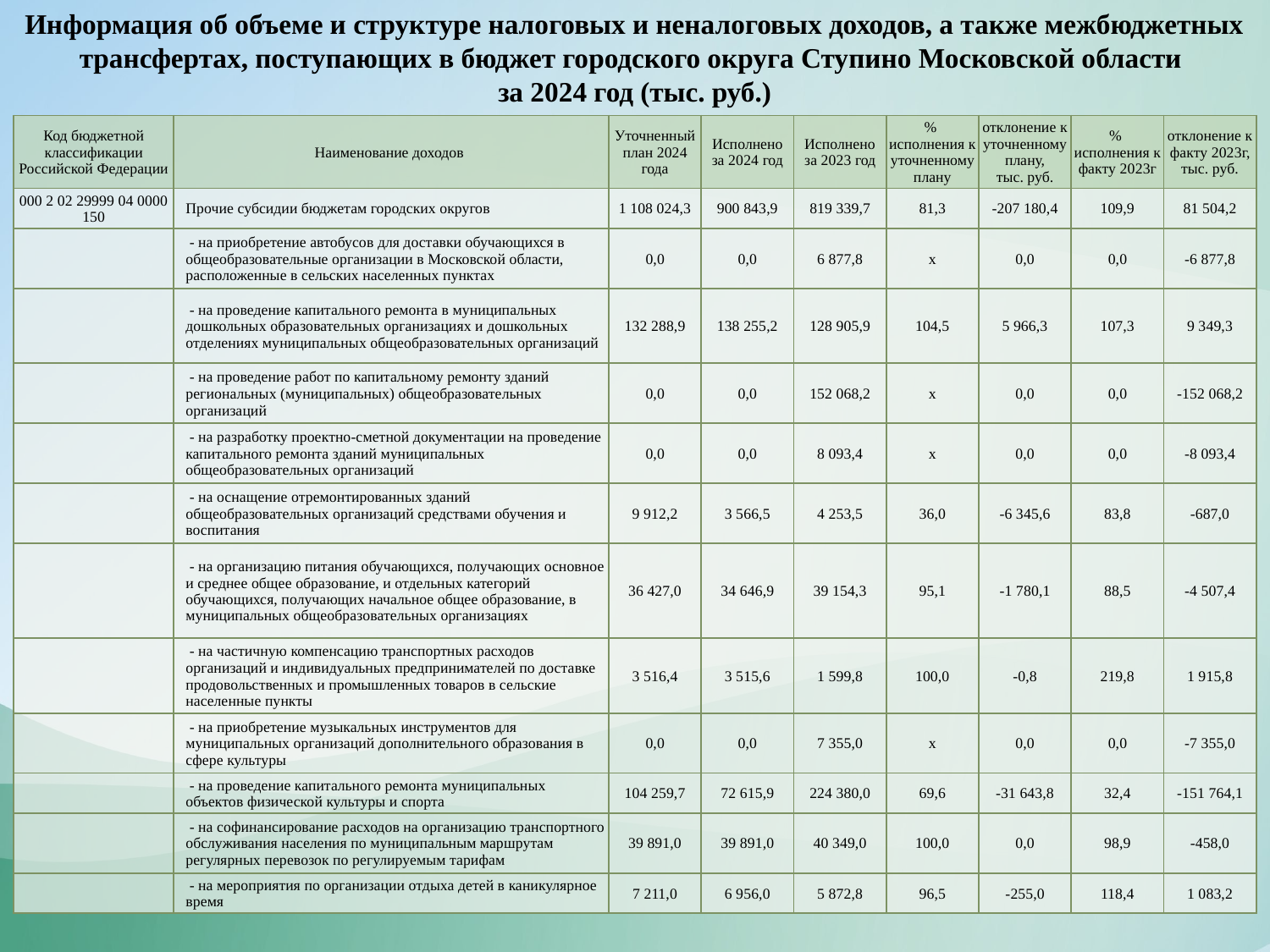

Информация об объеме и структуре налоговых и неналоговых доходов, а также межбюджетных трансфертах, поступающих в бюджет городского округа Ступино Московской области
за 2024 год (тыс. руб.)
| Код бюджетной классификации Российской Федерации | Наименование доходов | Уточненный план 2024 года | Исполнено за 2024 год | Исполнено за 2023 год | % исполнения к уточненному плану | отклонение к уточненному плану, тыс. руб. | % исполнения к факту 2023г | отклонение к факту 2023г, тыс. руб. |
| --- | --- | --- | --- | --- | --- | --- | --- | --- |
| 000 2 02 29999 04 0000 150 | Прочие субсидии бюджетам городских округов | 1 108 024,3 | 900 843,9 | 819 339,7 | 81,3 | -207 180,4 | 109,9 | 81 504,2 |
|  | - на приобретение автобусов для доставки обучающихся в общеобразовательные организации в Московской области, расположенные в сельских населенных пунктах | 0,0 | 0,0 | 6 877,8 | x | 0,0 | 0,0 | -6 877,8 |
|  | - на проведение капитального ремонта в муниципальных дошкольных образовательных организациях и дошкольных отделениях муниципальных общеобразовательных организаций | 132 288,9 | 138 255,2 | 128 905,9 | 104,5 | 5 966,3 | 107,3 | 9 349,3 |
|  | - на проведение работ по капитальному ремонту зданий региональных (муниципальных) общеобразовательных организаций | 0,0 | 0,0 | 152 068,2 | x | 0,0 | 0,0 | -152 068,2 |
|  | - на разработку проектно-сметной документации на проведение капитального ремонта зданий муниципальных общеобразовательных организаций | 0,0 | 0,0 | 8 093,4 | x | 0,0 | 0,0 | -8 093,4 |
|  | - на оснащение отремонтированных зданий общеобразовательных организаций средствами обучения и воспитания | 9 912,2 | 3 566,5 | 4 253,5 | 36,0 | -6 345,6 | 83,8 | -687,0 |
|  | - на организацию питания обучающихся, получающих основное и среднее общее образование, и отдельных категорий обучающихся, получающих начальное общее образование, в муниципальных общеобразовательных организациях | 36 427,0 | 34 646,9 | 39 154,3 | 95,1 | -1 780,1 | 88,5 | -4 507,4 |
|  | - на частичную компенсацию транспортных расходов организаций и индивидуальных предпринимателей по доставке продовольственных и промышленных товаров в сельские населенные пункты | 3 516,4 | 3 515,6 | 1 599,8 | 100,0 | -0,8 | 219,8 | 1 915,8 |
|  | - на приобретение музыкальных инструментов для муниципальных организаций дополнительного образования в сфере культуры | 0,0 | 0,0 | 7 355,0 | x | 0,0 | 0,0 | -7 355,0 |
|  | - на проведение капитального ремонта муниципальных объектов физической культуры и спорта | 104 259,7 | 72 615,9 | 224 380,0 | 69,6 | -31 643,8 | 32,4 | -151 764,1 |
|  | - на софинансирование расходов на организацию транспортного обслуживания населения по муниципальным маршрутам регулярных перевозок по регулируемым тарифам | 39 891,0 | 39 891,0 | 40 349,0 | 100,0 | 0,0 | 98,9 | -458,0 |
|  | - на мероприятия по организации отдыха детей в каникулярное время | 7 211,0 | 6 956,0 | 5 872,8 | 96,5 | -255,0 | 118,4 | 1 083,2 |